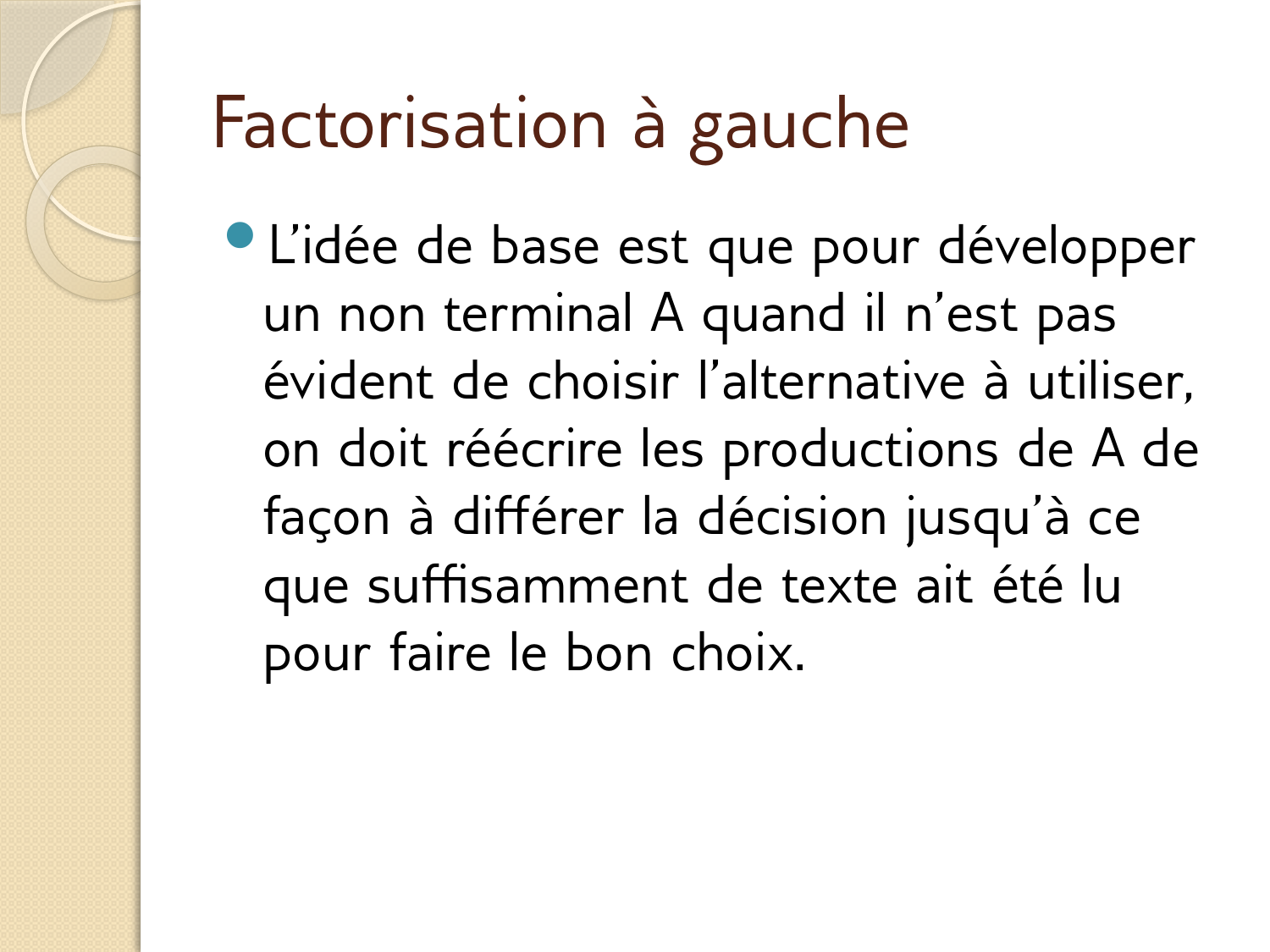

# Factorisation à gauche
L’idée de base est que pour développer un non terminal A quand il n’est pas évident de choisir l’alternative à utiliser, on doit réécrire les productions de A de façon à différer la décision jusqu’à ce que suffisamment de texte ait été lu pour faire le bon choix.